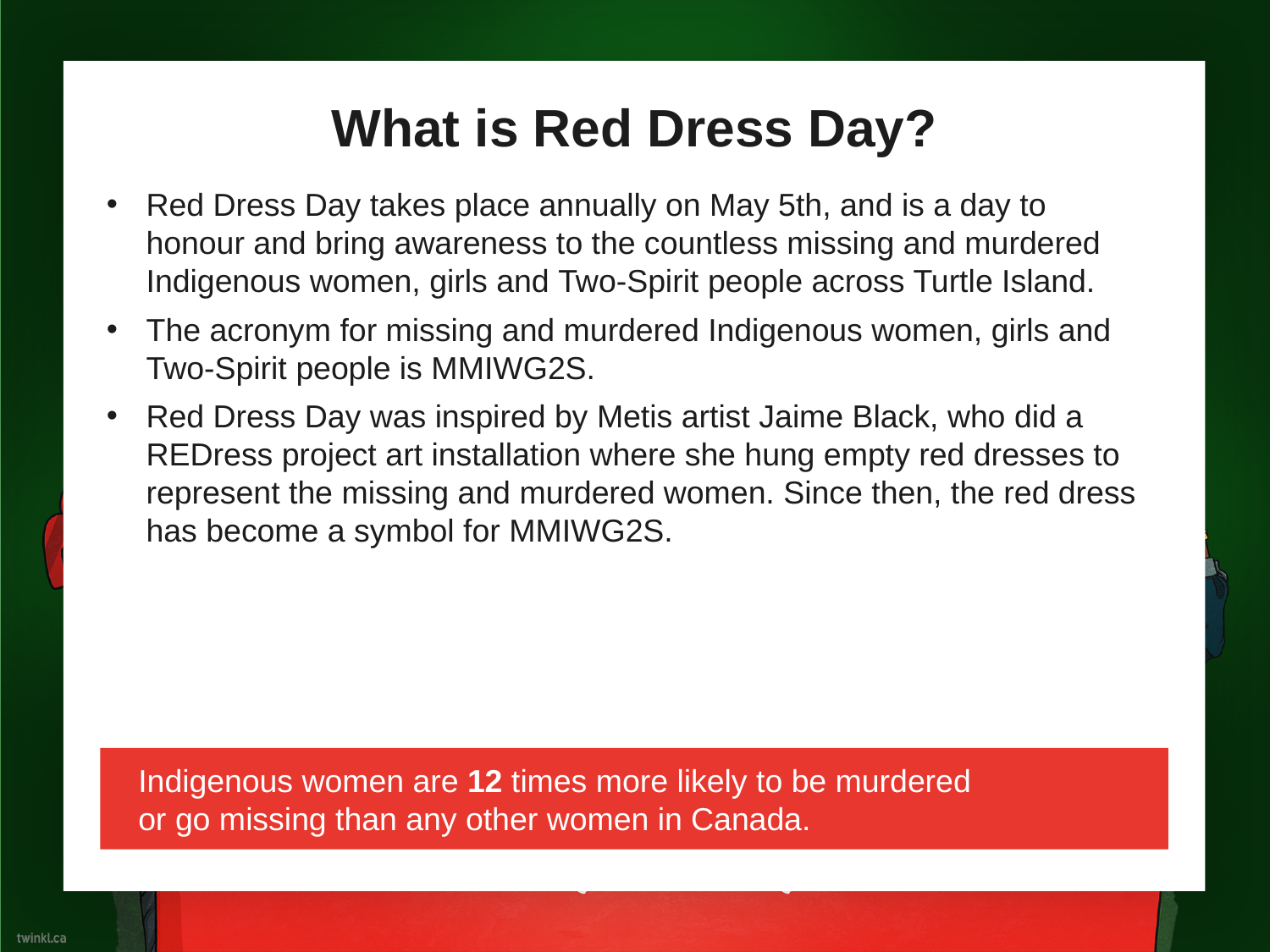

# What is Red Dress Day?
Red Dress Day takes place annually on May 5th, and is a day to honour and bring awareness to the countless missing and murdered Indigenous women, girls and Two-Spirit people across Turtle Island.
The acronym for missing and murdered Indigenous women, girls and Two-Spirit people is MMIWG2S.
Red Dress Day was inspired by Metis artist Jaime Black, who did a REDress project art installation where she hung empty red dresses to represent the missing and murdered women. Since then, the red dress has become a symbol for MMIWG2S.
Indigenous women are 12 times more likely to be murdered
or go missing than any other women in Canada.